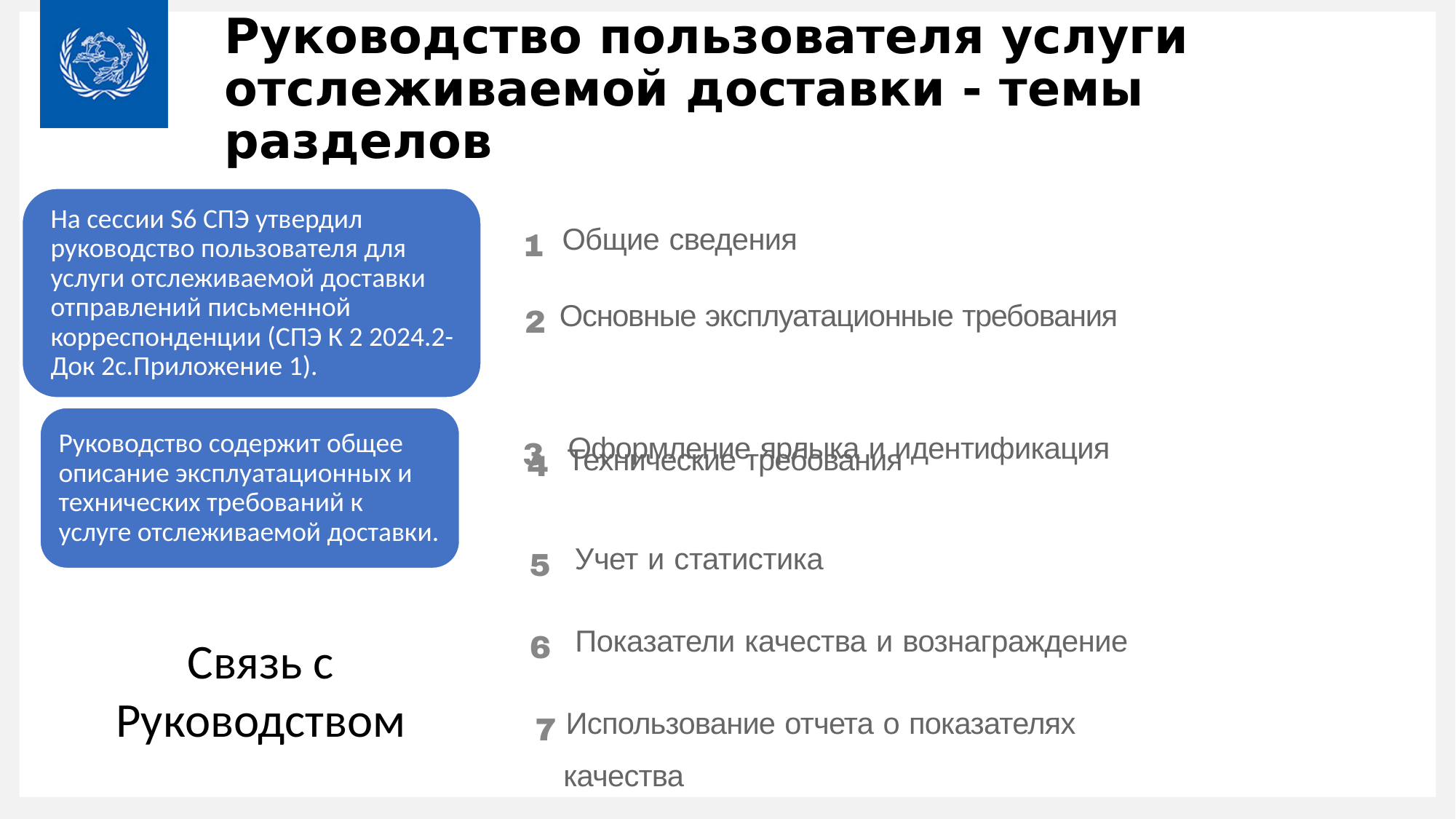

# Руководство пользователя услуги отслеживаемой доставки - темы разделов
1 Общие сведения
2 Основные эксплуатационные требования

3 Оформление ярлыка и идентификация
4 Технические требования
5 Учет и статистика
6 Показатели качества и вознаграждение
7 Использование отчета о показателях качества
На сессии S6 СПЭ утвердил руководство пользователя для услуги отслеживаемой доставки отправлений письменной корреспонденции (СПЭ К 2 2024.2-Док 2c.Приложение 1).

Руководство содержит общее описание эксплуатационных и технических требований к услуге отслеживаемой доставки.
Связь с Руководством